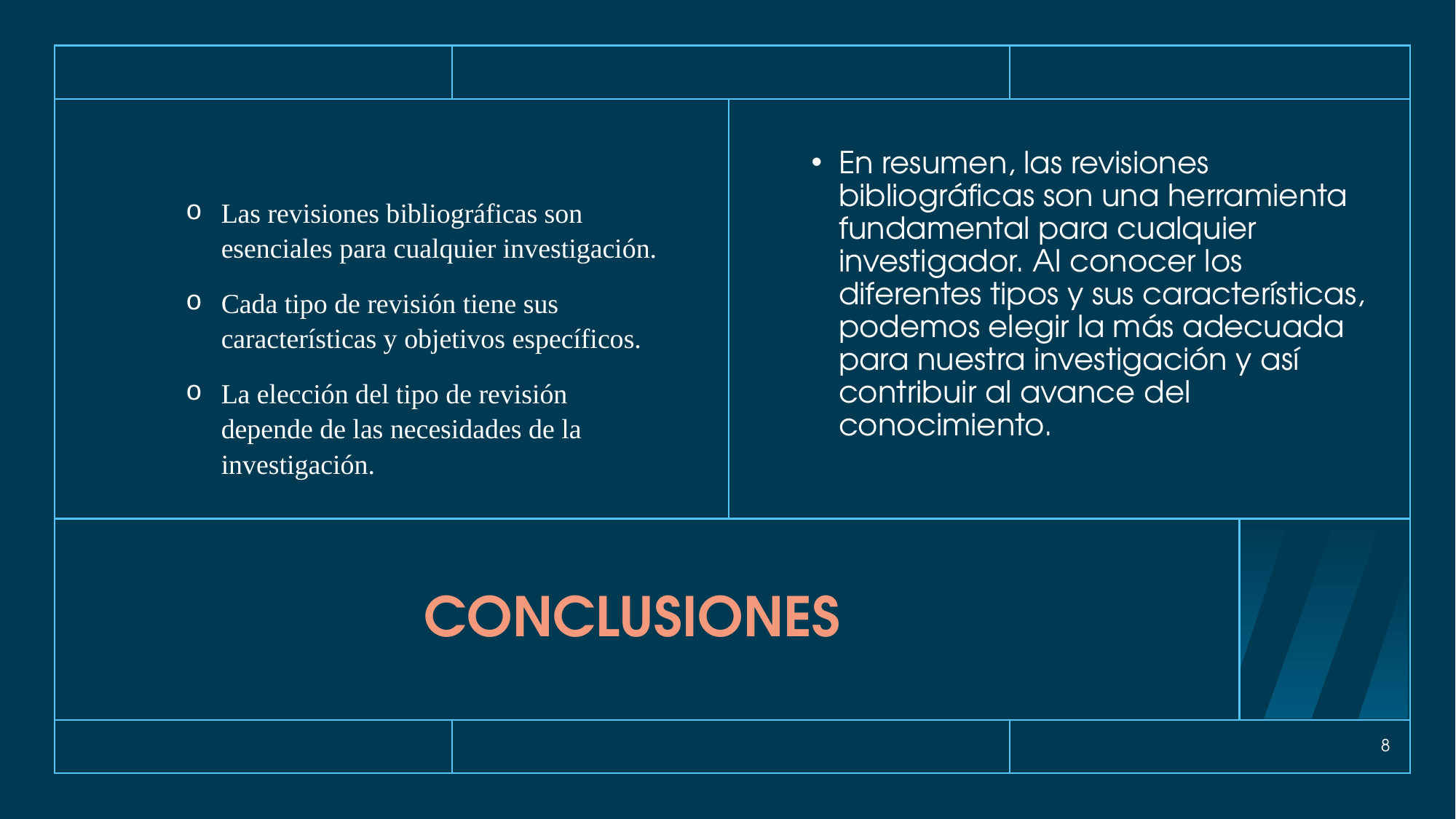

Las revisiones bibliográficas son esenciales para cualquier investigación.
Cada tipo de revisión tiene sus características y objetivos específicos.
La elección del tipo de revisión depende de las necesidades de la investigación.
En resumen, las revisiones bibliográficas son una herramienta fundamental para cualquier investigador. Al conocer los diferentes tipos y sus características, podemos elegir la más adecuada para nuestra investigación y así contribuir al avance del conocimiento.
# conclusiones
8